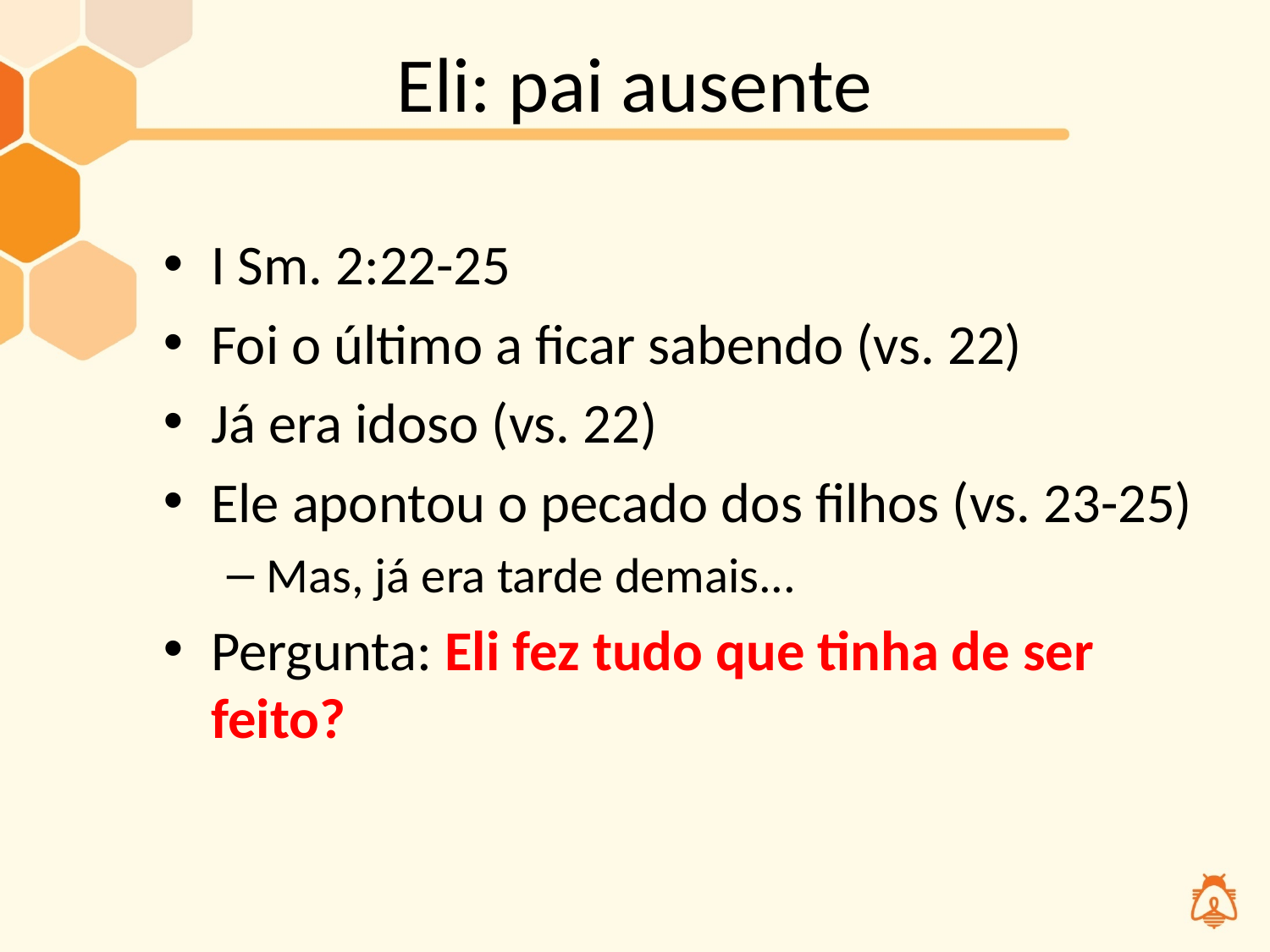

# Eli: pai ausente
I Sm. 2:22-25
Foi o último a ficar sabendo (vs. 22)
Já era idoso (vs. 22)
Ele apontou o pecado dos filhos (vs. 23-25)
Mas, já era tarde demais...
Pergunta: Eli fez tudo que tinha de ser feito?